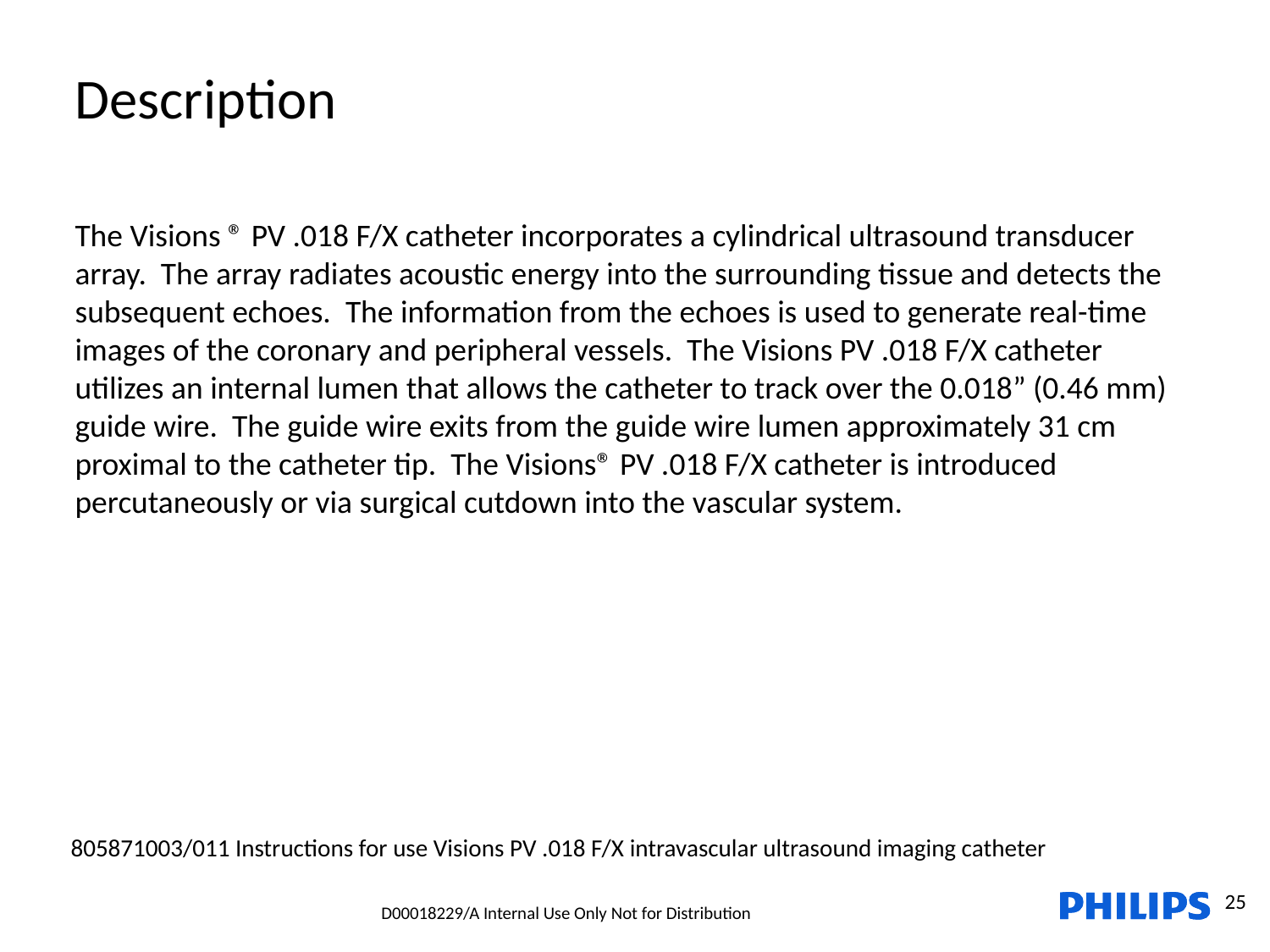

Description
The Visions ® PV .018 F/X catheter incorporates a cylindrical ultrasound transducer array.  The array radiates acoustic energy into the surrounding tissue and detects the subsequent echoes.  The information from the echoes is used to generate real-time images of the coronary and peripheral vessels.  The Visions PV .018 F/X catheter utilizes an internal lumen that allows the catheter to track over the 0.018” (0.46 mm) guide wire.  The guide wire exits from the guide wire lumen approximately 31 cm proximal to the catheter tip.  The Visions® PV .018 F/X catheter is introduced percutaneously or via surgical cutdown into the vascular system.
805871003/011 Instructions for use Visions PV .018 F/X intravascular ultrasound imaging catheter

25
D00018229/A Internal Use Only Not for Distribution